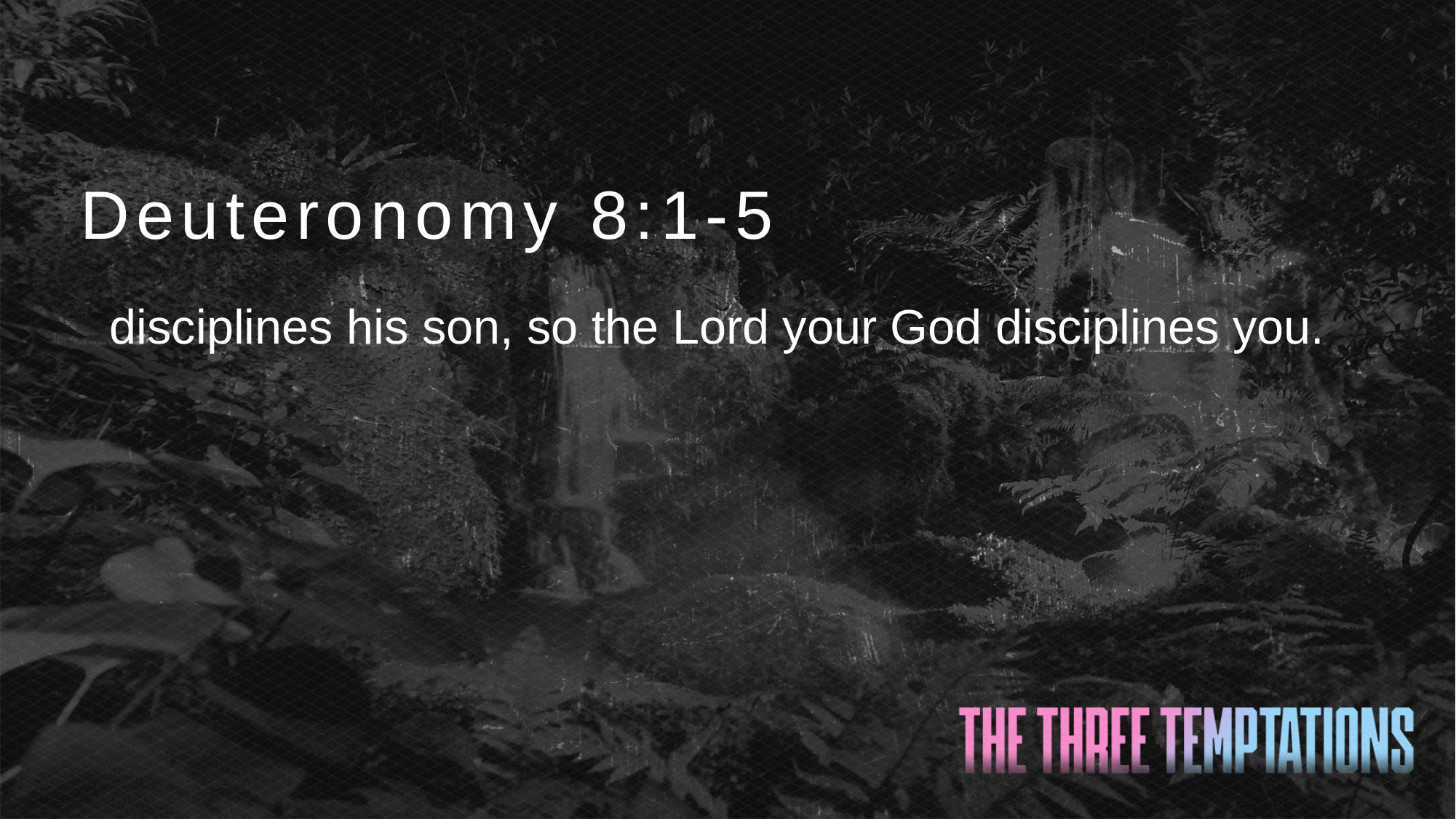

Deuteronomy 8:1-5
disciplines his son, so the Lord your God disciplines you.